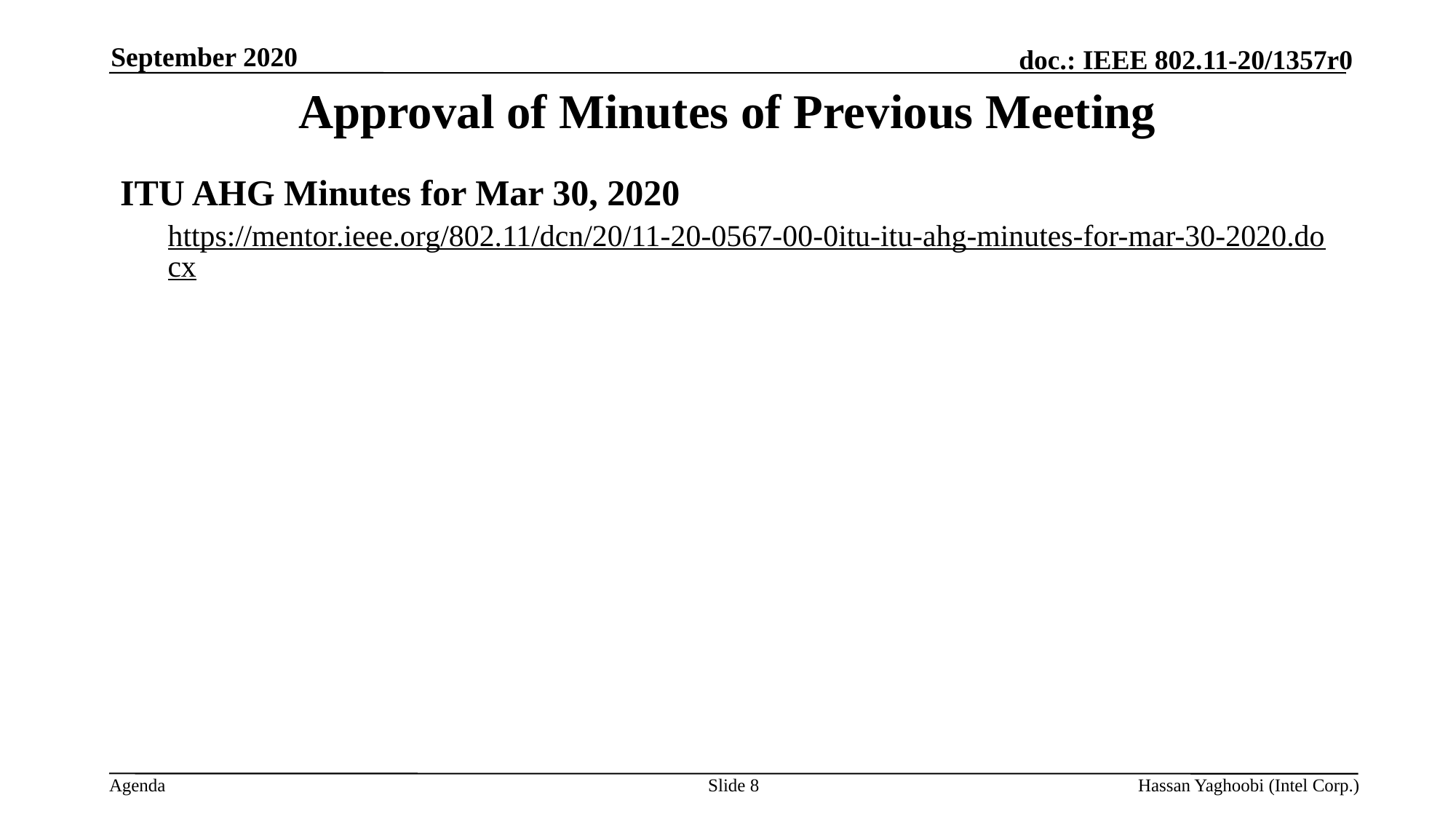

September 2020
# Approval of Minutes of Previous Meeting
ITU AHG Minutes for Mar 30, 2020
https://mentor.ieee.org/802.11/dcn/20/11-20-0567-00-0itu-itu-ahg-minutes-for-mar-30-2020.docx
Slide 8
Hassan Yaghoobi (Intel Corp.)